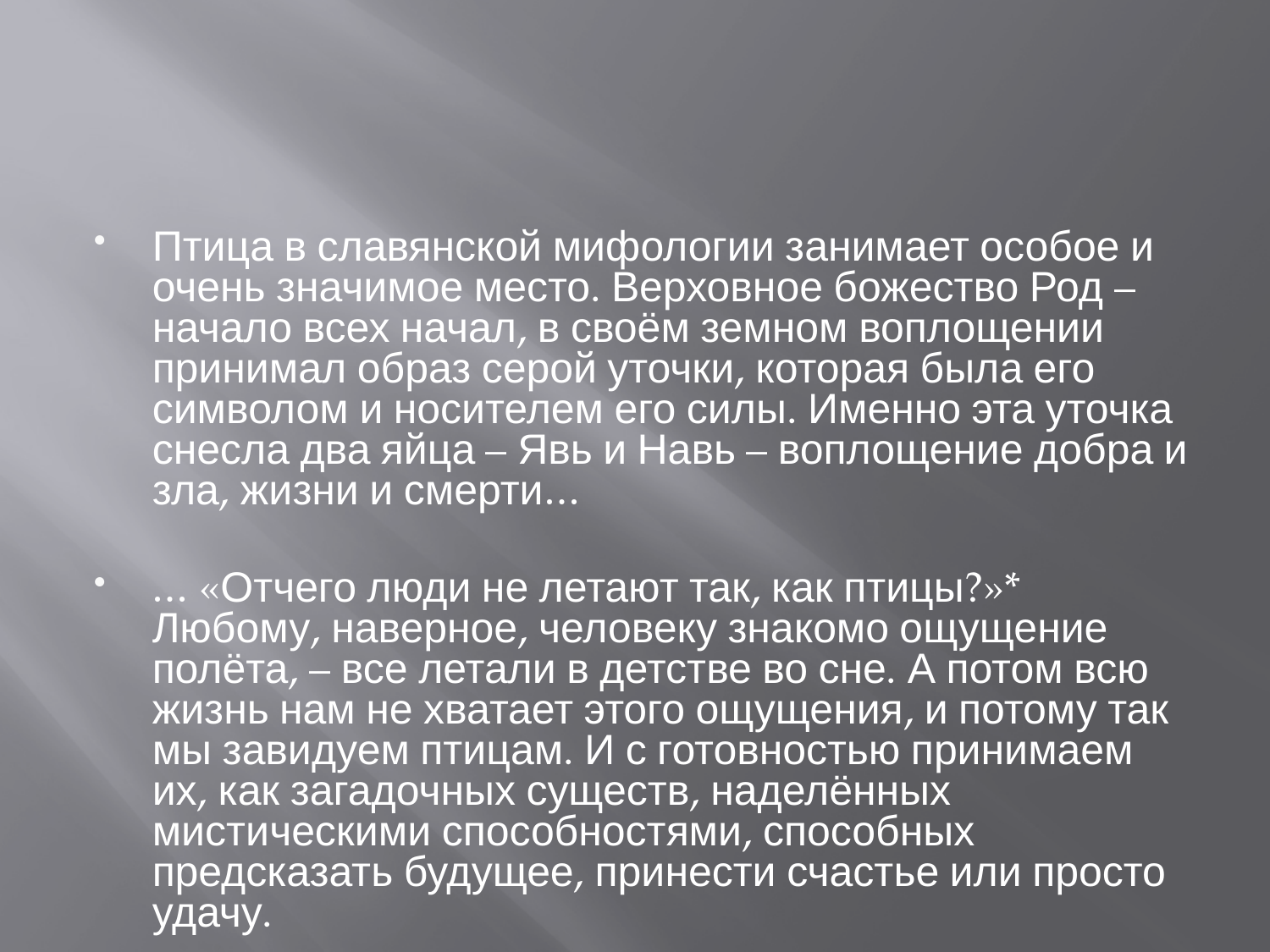

Птица в славянской мифологии занимает особое и очень значимое место. Верховное божество Род – начало всех начал, в своём земном воплощении принимал образ серой уточки, которая была его символом и носителем его силы. Именно эта уточка снесла два яйца – Явь и Навь – воплощение добра и зла, жизни и смерти…

… «Отчего люди не летают так, как птицы?»* Любому, наверное, человеку знакомо ощущение полёта, – все летали в детстве во сне. А потом всю жизнь нам не хватает этого ощущения, и потому так мы завидуем птицам. И с готовностью принимаем их, как загадочных существ, наделённых мистическими способностями, способных предсказать будущее, принести счастье или просто удачу.